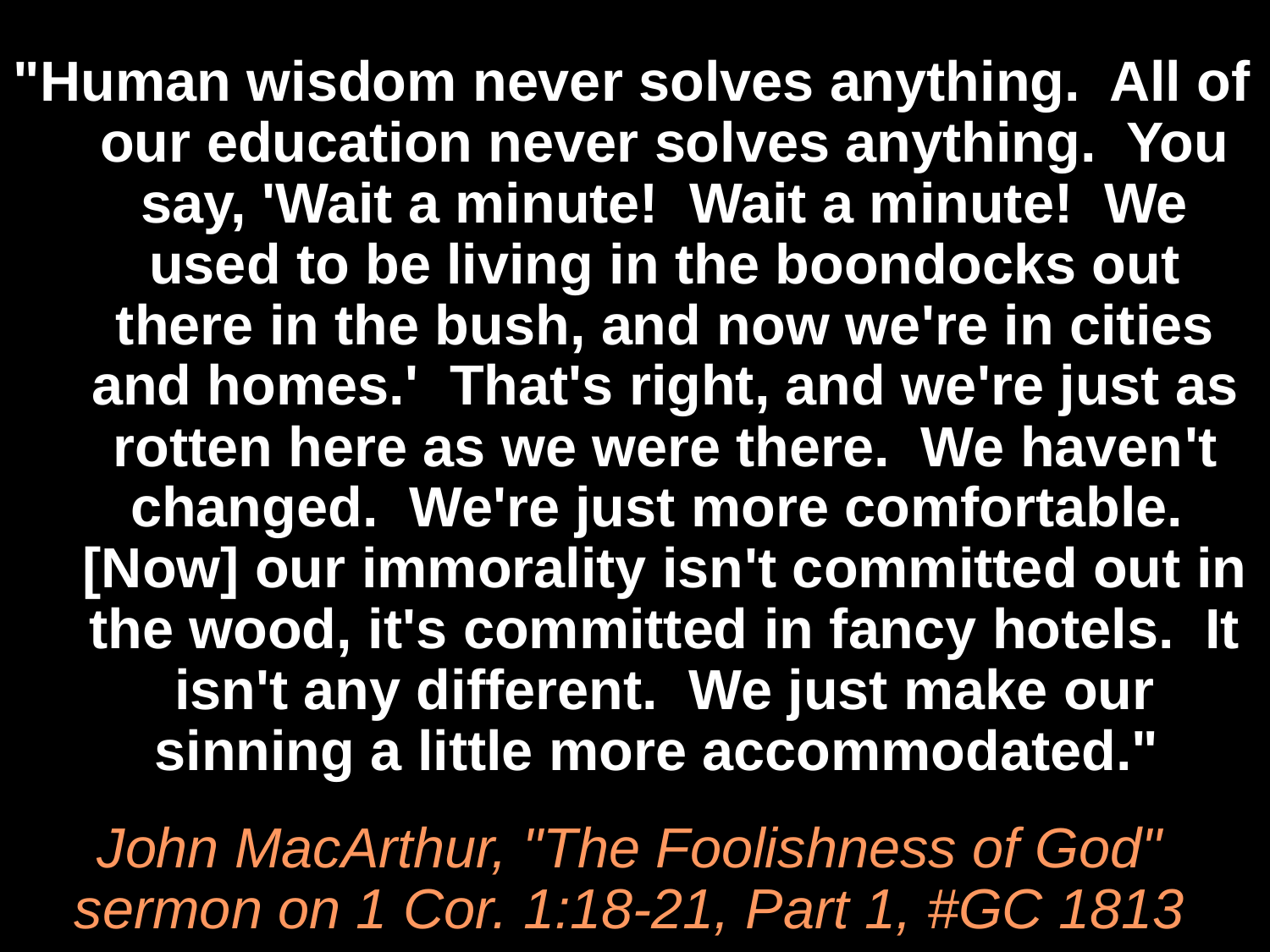

"Human wisdom never solves anything.  All of our education never solves anything.  You say, 'Wait a minute!  Wait a minute!  We used to be living in the boondocks out there in the bush, and now we're in cities and homes.'  That's right, and we're just as rotten here as we were there.  We haven't changed.  We're just more comfortable.  [Now] our immorality isn't committed out in the wood, it's committed in fancy hotels.  It isn't any different.  We just make our sinning a little more accommodated."
# John MacArthur, "The Foolishness of God" sermon on 1 Cor. 1:18-21, Part 1, #GC 1813